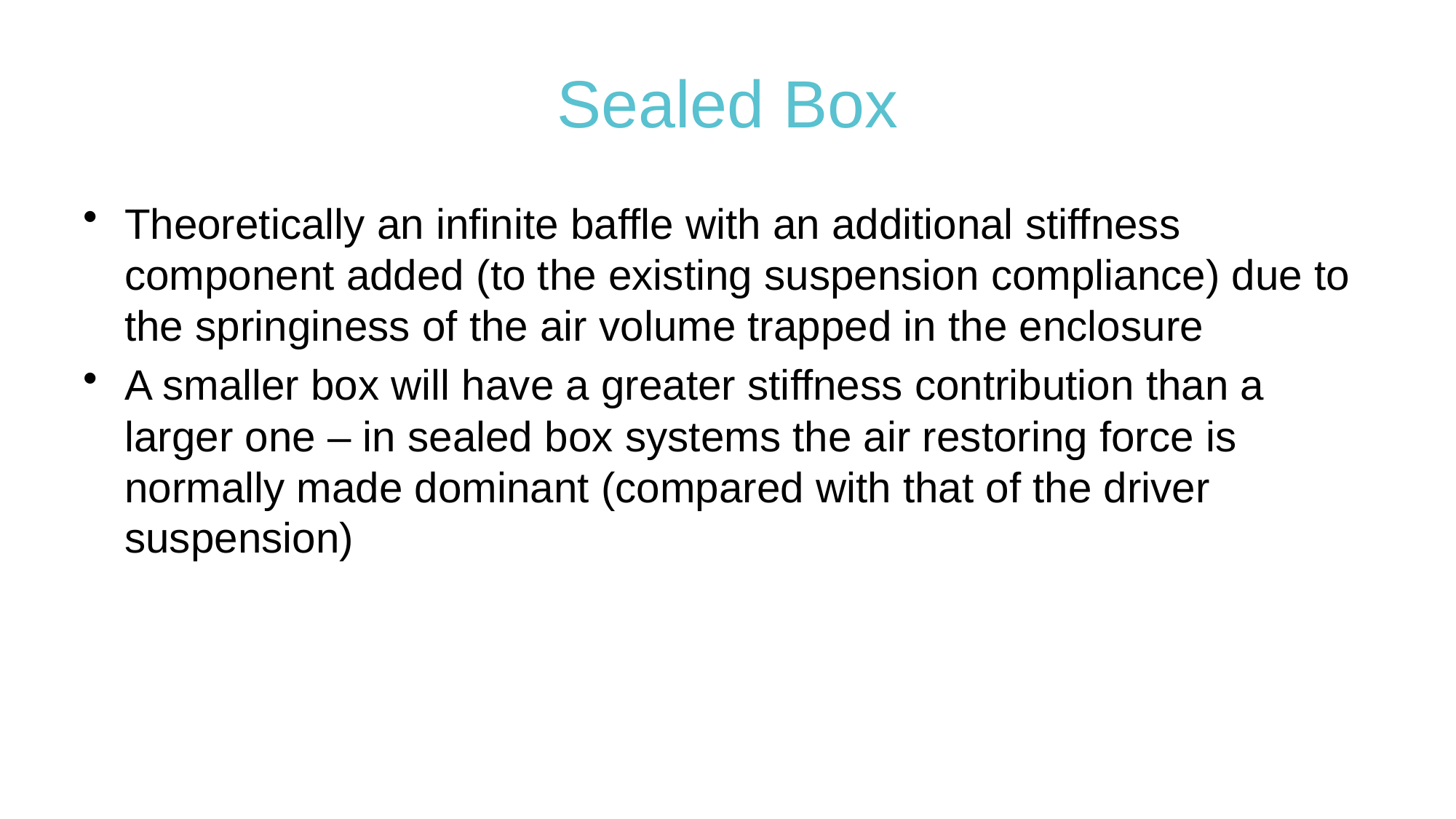

# Sealed Box
Theoretically an infinite baffle with an additional stiffness component added (to the existing suspension compliance) due to the springiness of the air volume trapped in the enclosure
A smaller box will have a greater stiffness contribution than a larger one – in sealed box systems the air restoring force is normally made dominant (compared with that of the driver suspension)